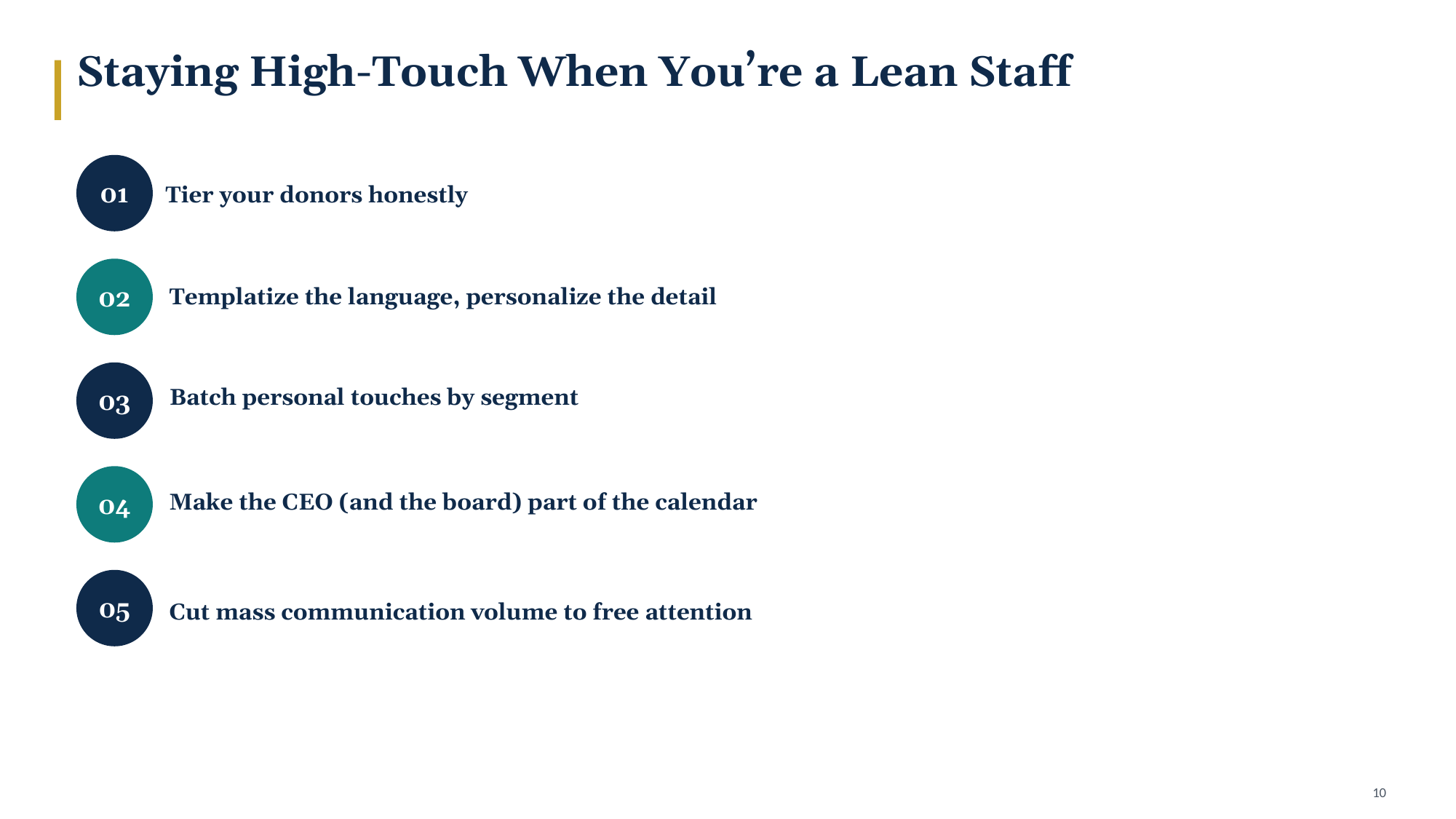

Staying High-Touch When You’re a Lean Staff

01
Tier your donors honestly

02
Templatize the language, personalize the detail

03
Batch personal touches by segment

04
Make the CEO (and the board) part of the calendar

05
Cut mass communication volume to free attention
10